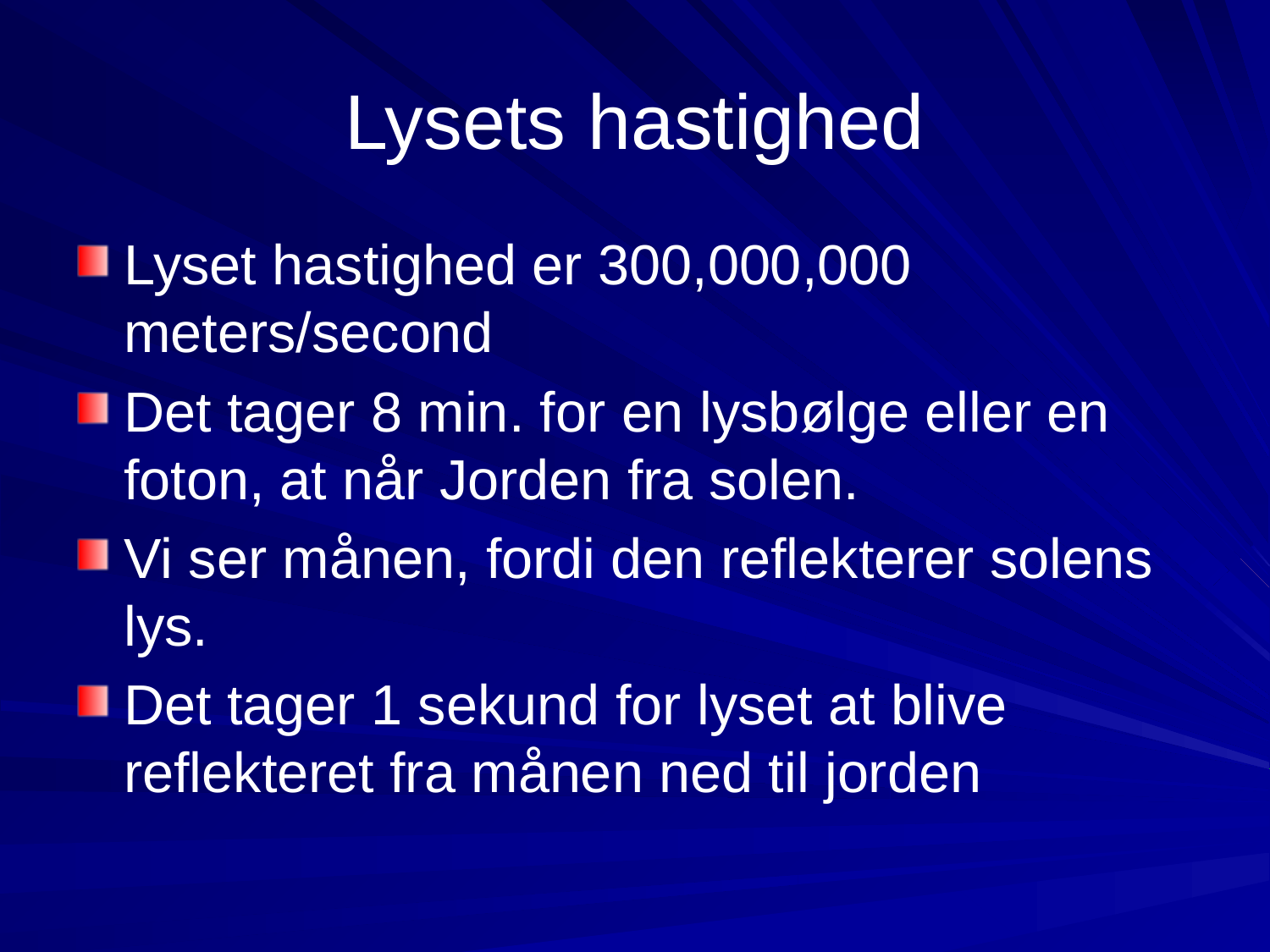

# Lysets hastighed
Lyset hastighed er 300,000,000 meters/second
Det tager 8 min. for en lysbølge eller en foton, at når Jorden fra solen.
Vi ser månen, fordi den reflekterer solens lys.
Det tager 1 sekund for lyset at blive reflekteret fra månen ned til jorden